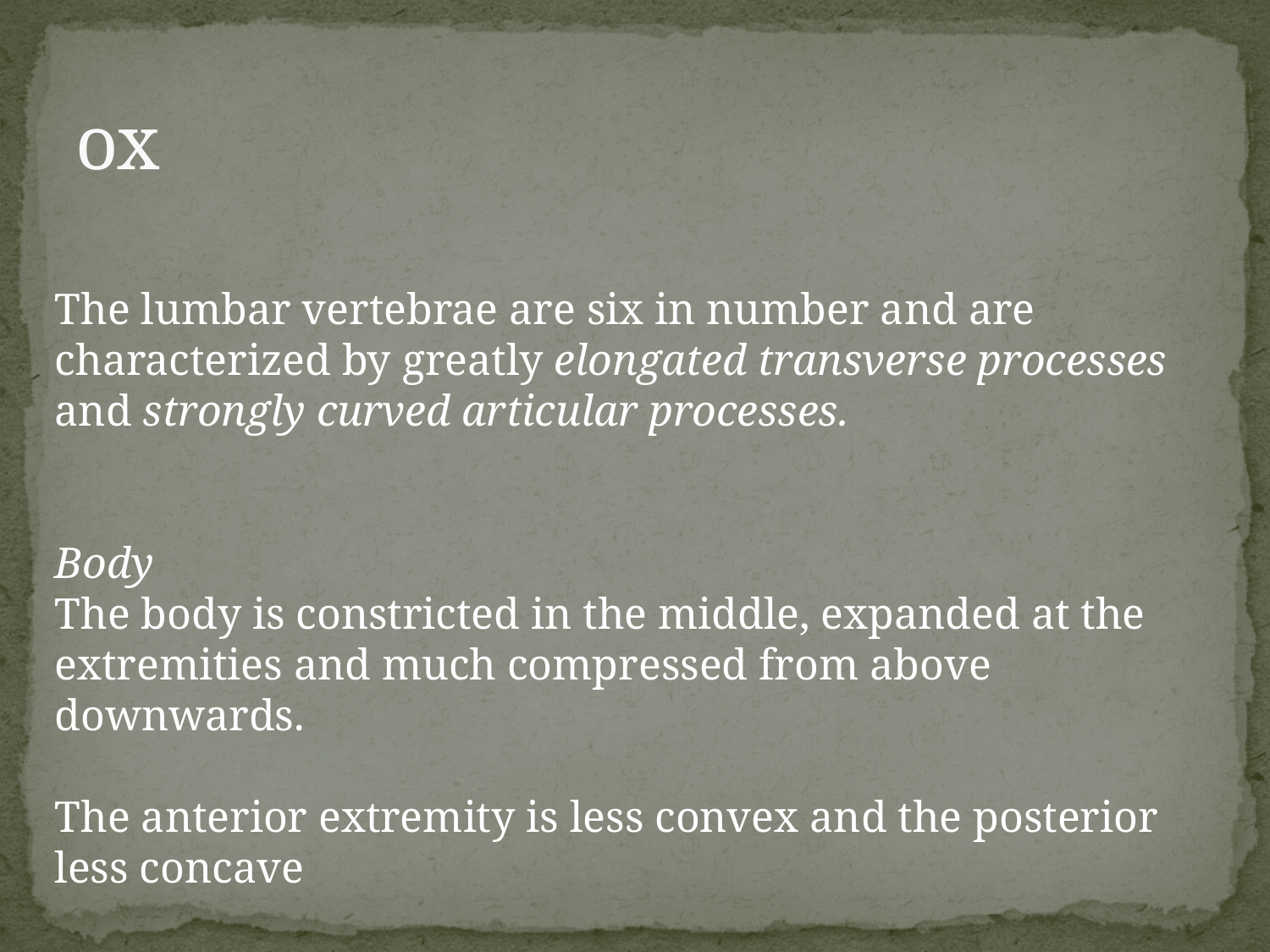

# ox
The lumbar vertebrae are six in number and are characterized by greatly elongated transverse processes and strongly curved articular processes.

Body
The body is constricted in the middle, expanded at the extremities and much compressed from above downwards.

The anterior extremity is less convex and the posterior less concave